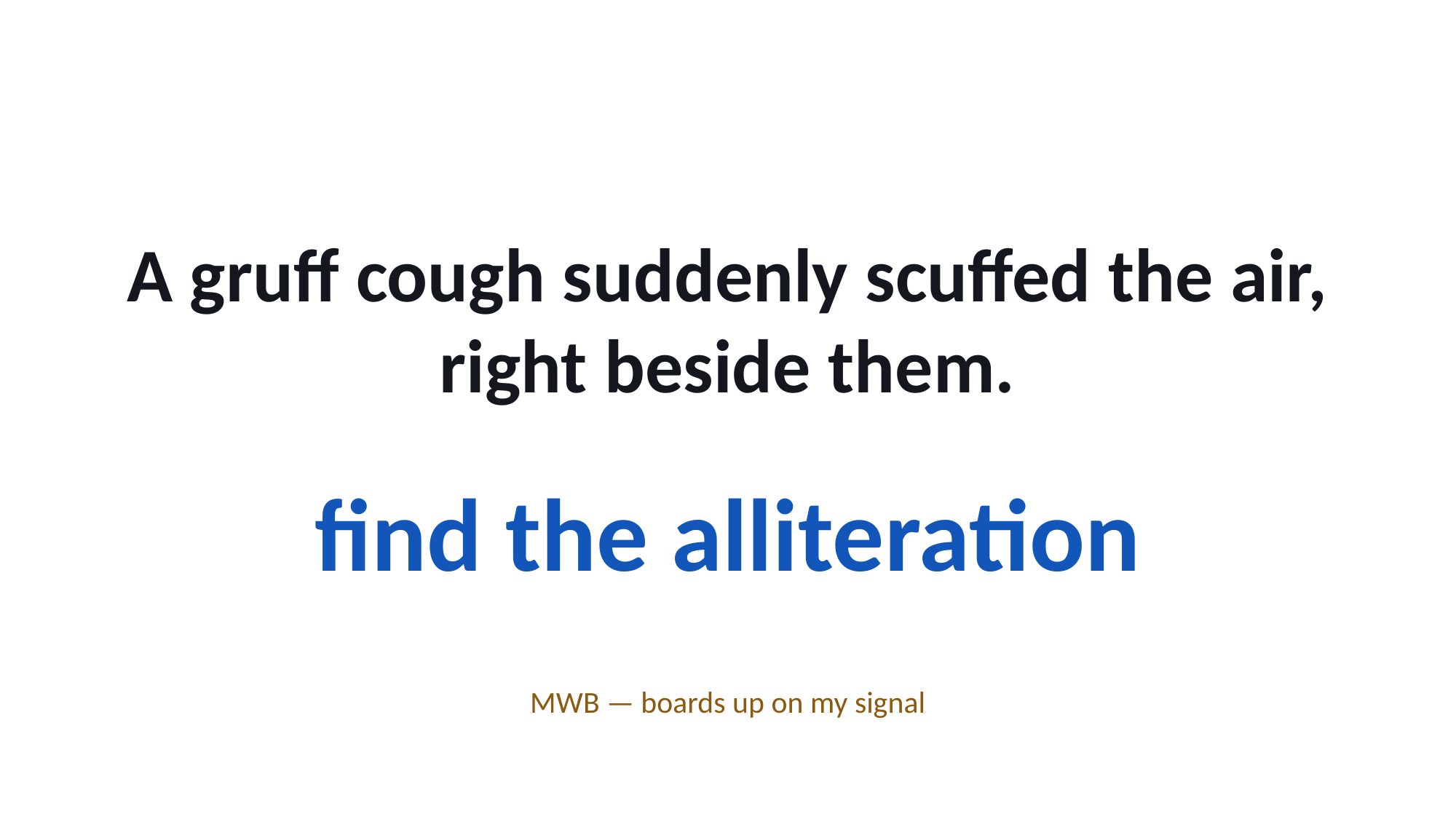

A gruff cough suddenly scuffed the air, right beside them.
find the alliteration
MWB — boards up on my signal